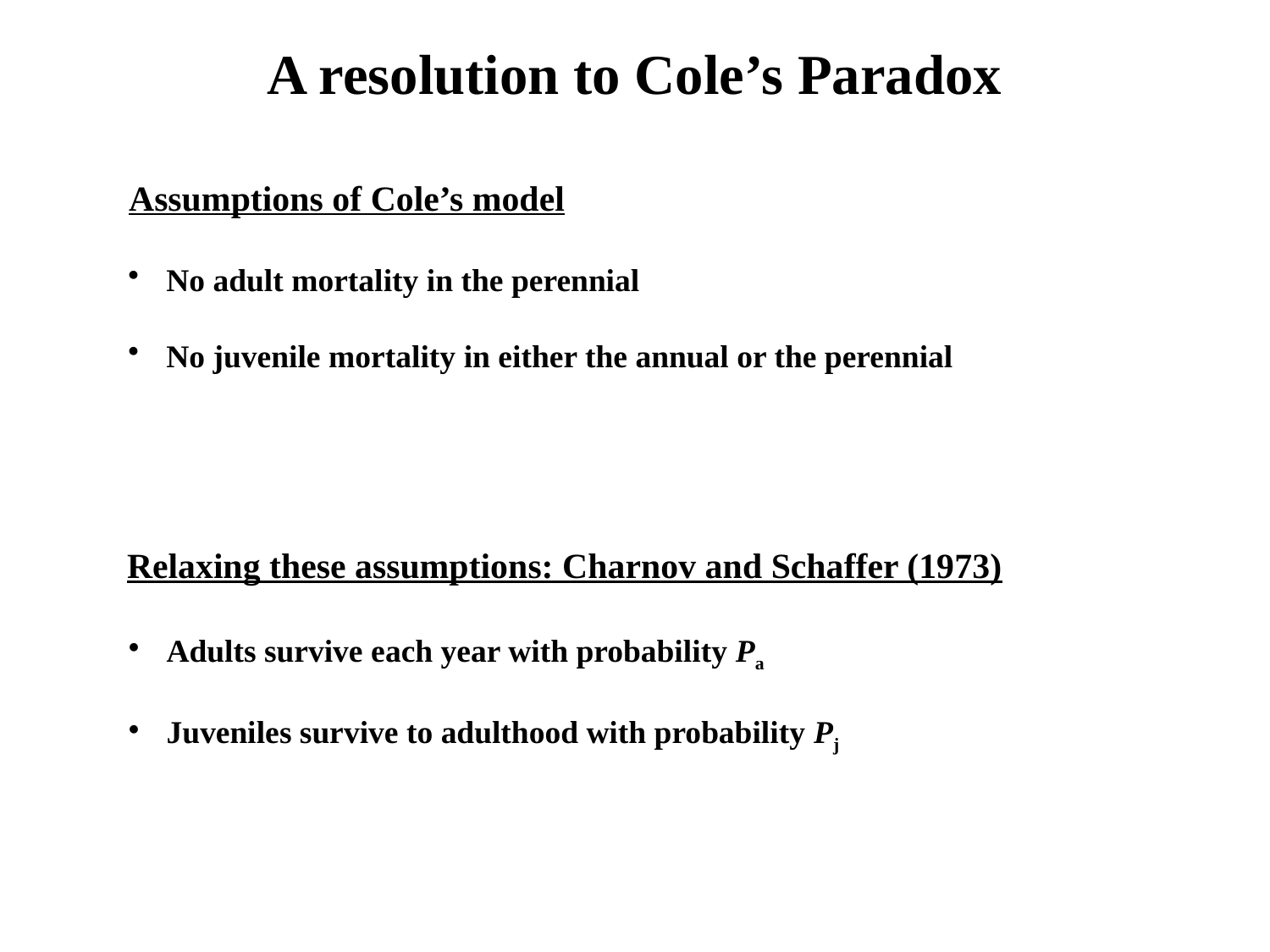

A resolution to Cole’s Paradox
Assumptions of Cole’s model
 No adult mortality in the perennial

 No juvenile mortality in either the annual or the perennial

Relaxing these assumptions: Charnov and Schaffer (1973)
 Adults survive each year with probability Pa

 Juveniles survive to adulthood with probability Pj